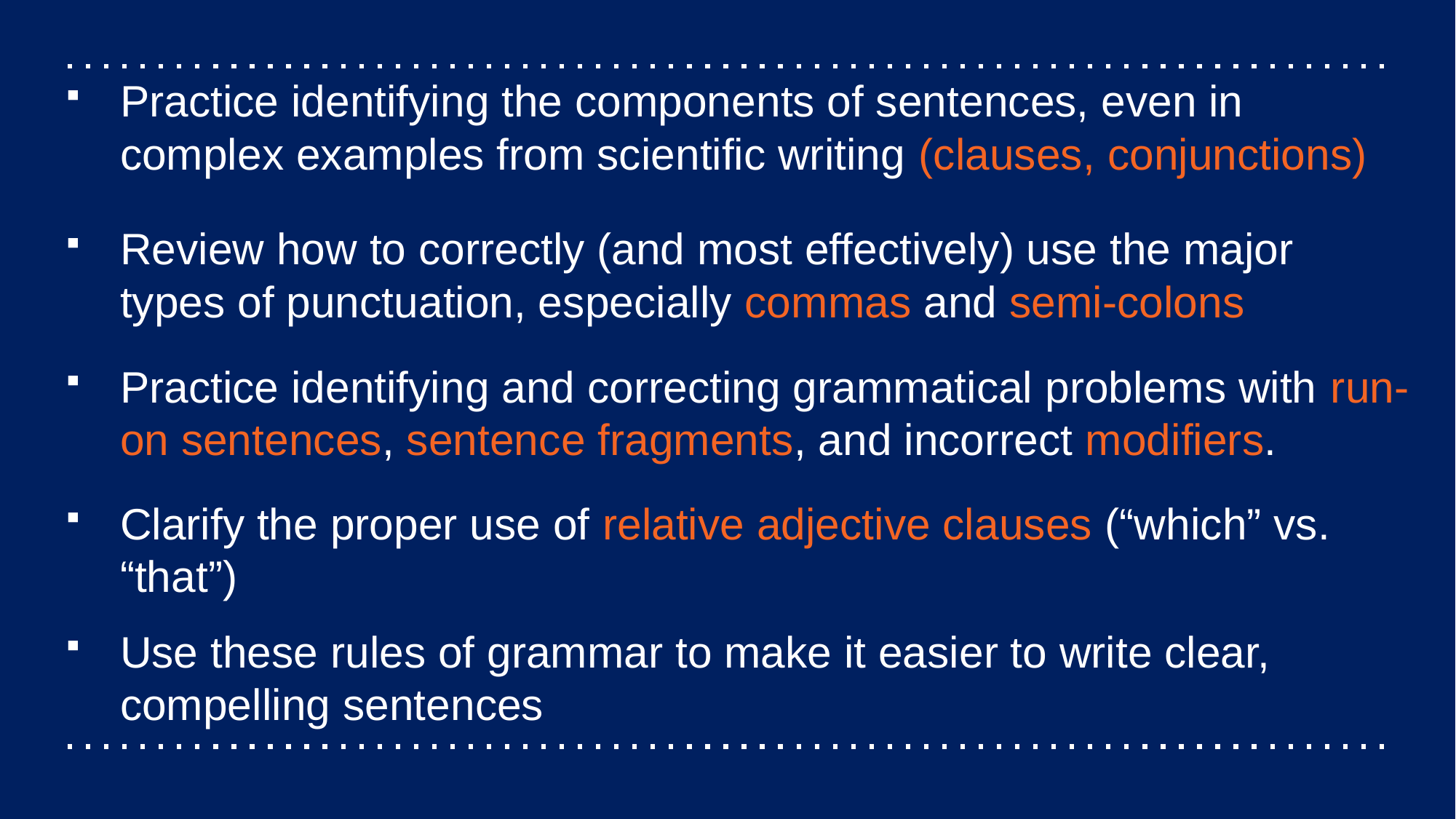

Practice identifying the components of sentences, even in complex examples from scientific writing (clauses, conjunctions)
Review how to correctly (and most effectively) use the major types of punctuation, especially commas and semi-colons

Practice identifying and correcting grammatical problems with run-on sentences, sentence fragments, and incorrect modifiers.
Clarify the proper use of relative adjective clauses (“which” vs. “that”)

Use these rules of grammar to make it easier to write clear, compelling sentences